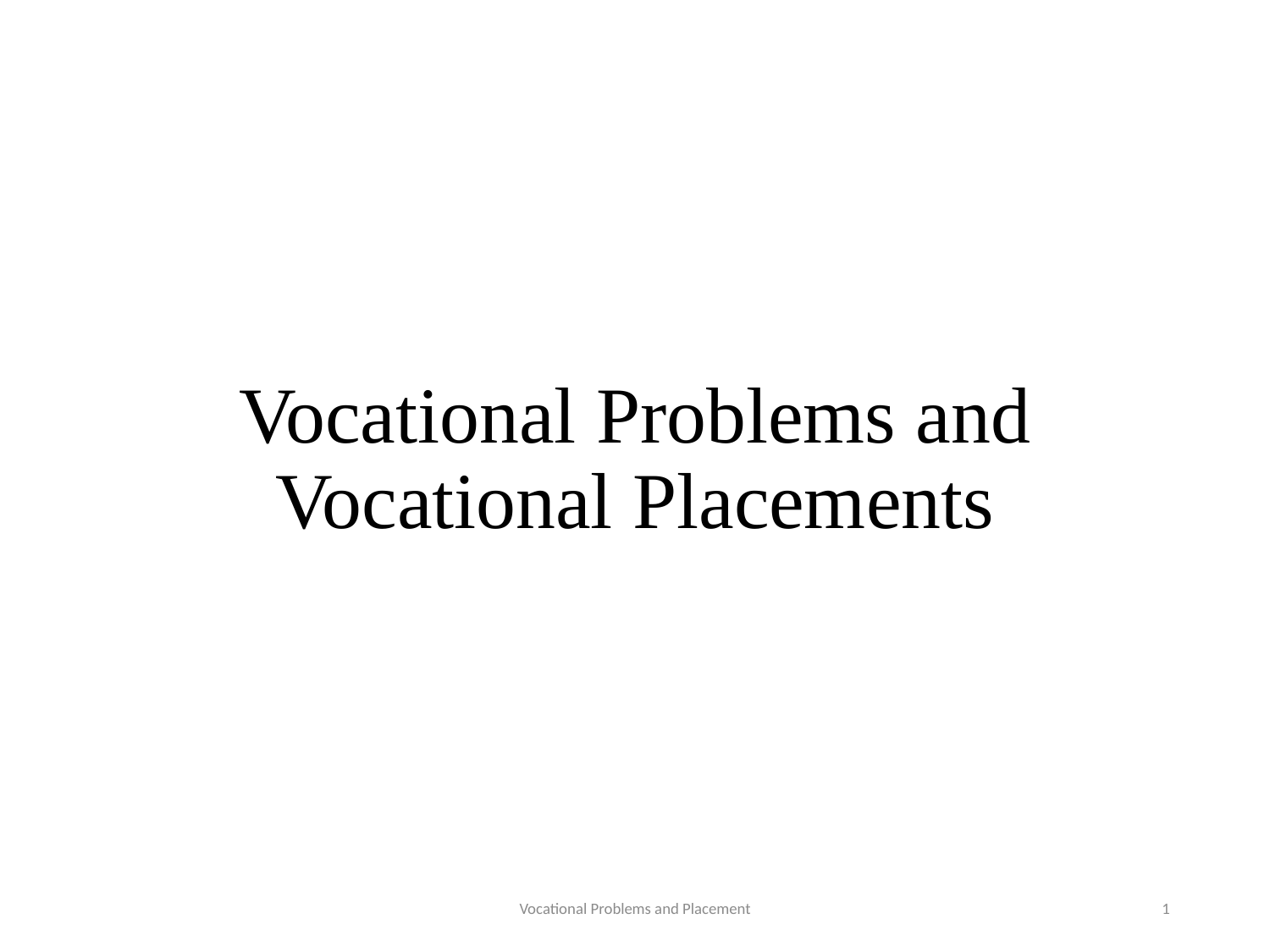

# Vocational Problems and Vocational Placements
Vocational Problems and Placement
1